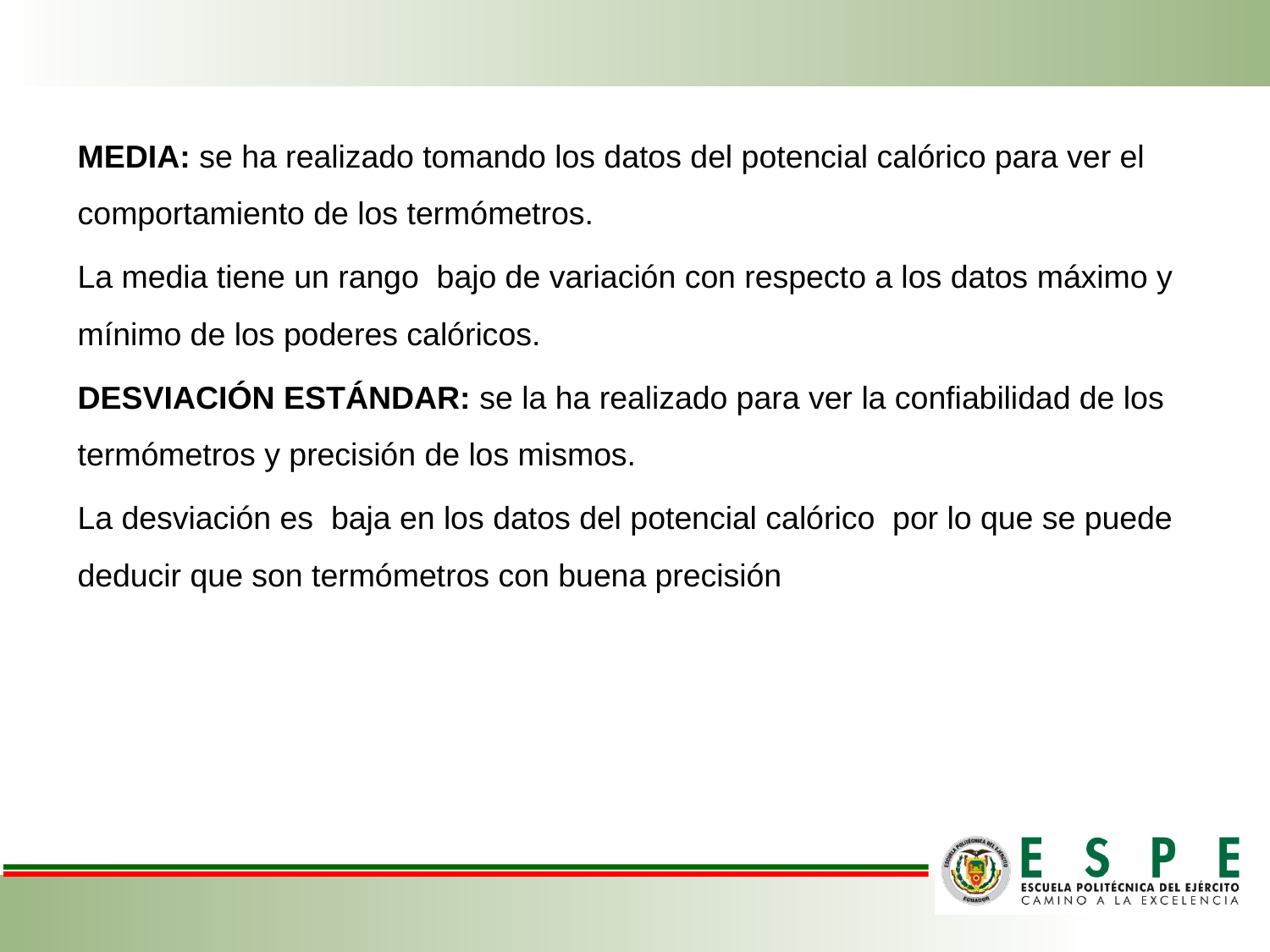

MEDIA: se ha realizado tomando los datos del potencial calórico para ver el comportamiento de los termómetros.
La media tiene un rango  bajo de variación con respecto a los datos máximo y mínimo de los poderes calóricos.
DESVIACIÓN ESTÁNDAR: se la ha realizado para ver la confiabilidad de los termómetros y precisión de los mismos.
La desviación es  baja en los datos del potencial calórico  por lo que se puede deducir que son termómetros con buena precisión